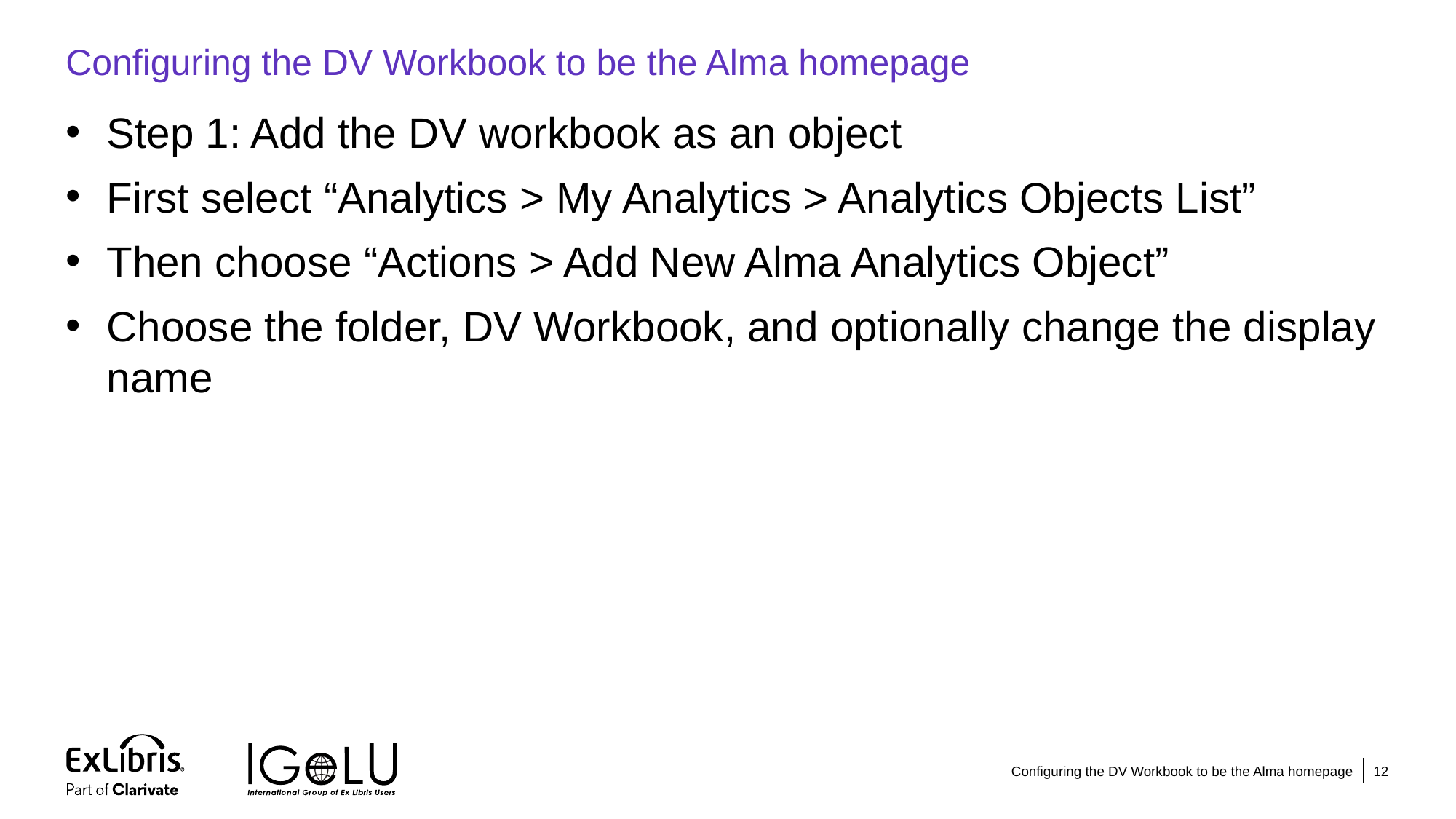

# Configuring the DV Workbook to be the Alma homepage
Step 1: Add the DV workbook as an object
First select “Analytics > My Analytics > Analytics Objects List”
Then choose “Actions > Add New Alma Analytics Object”
Choose the folder, DV Workbook, and optionally change the display name

Configuring the DV Workbook to be the Alma homepage
12